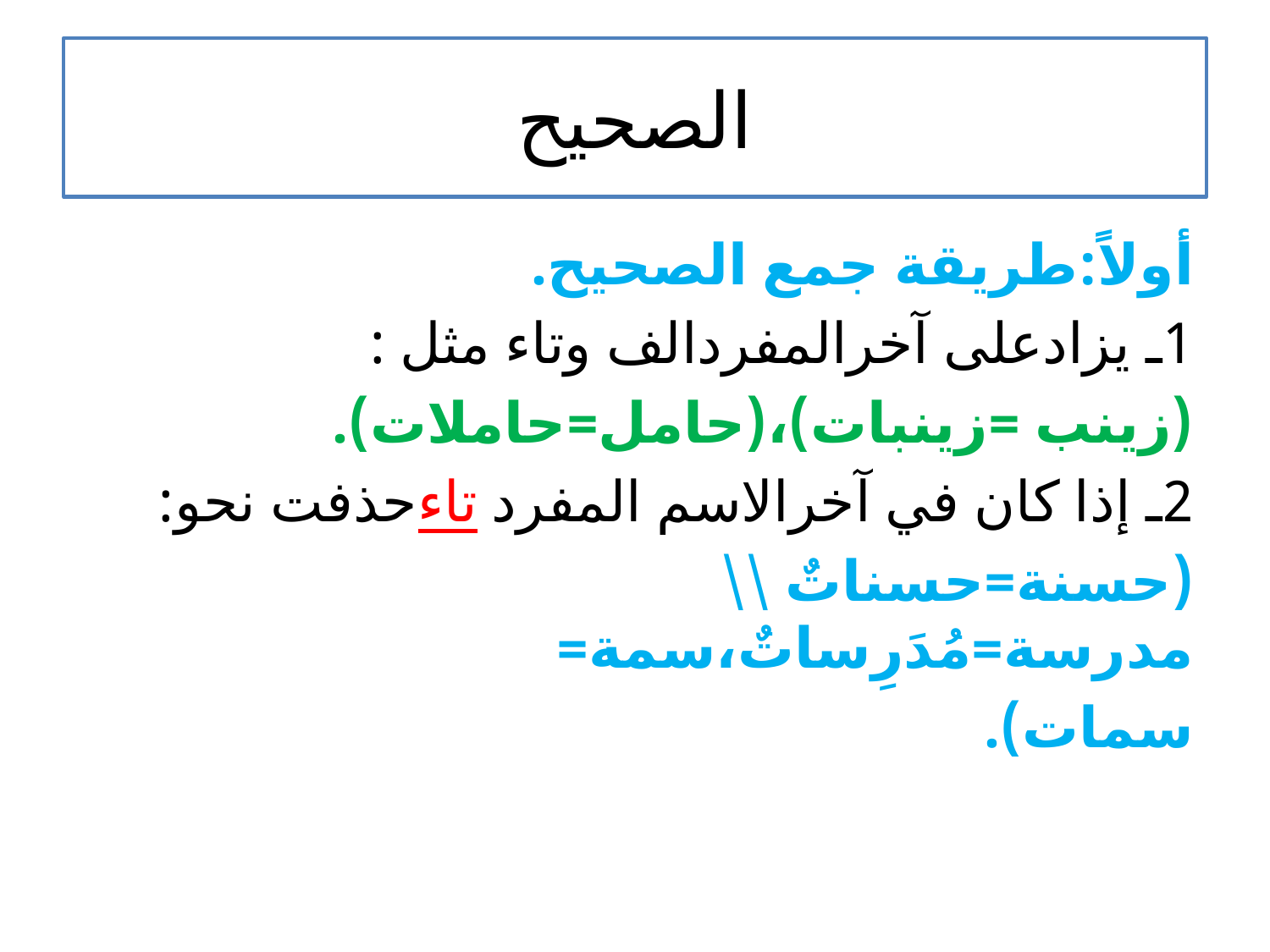

# الصحيح
أولاً:طريقة جمع الصحيح.
1ـ يزادعلى آخرالمفردالف وتاء مثل :
(زينب =زينبات)،(حامل=حاملات).
2ـ إذا كان في آخرالاسم المفرد تاءحذفت نحو:
(حسنة=حسناتٌ \\ مدرسة=مُدَرِساتٌ،سمة=
سمات).